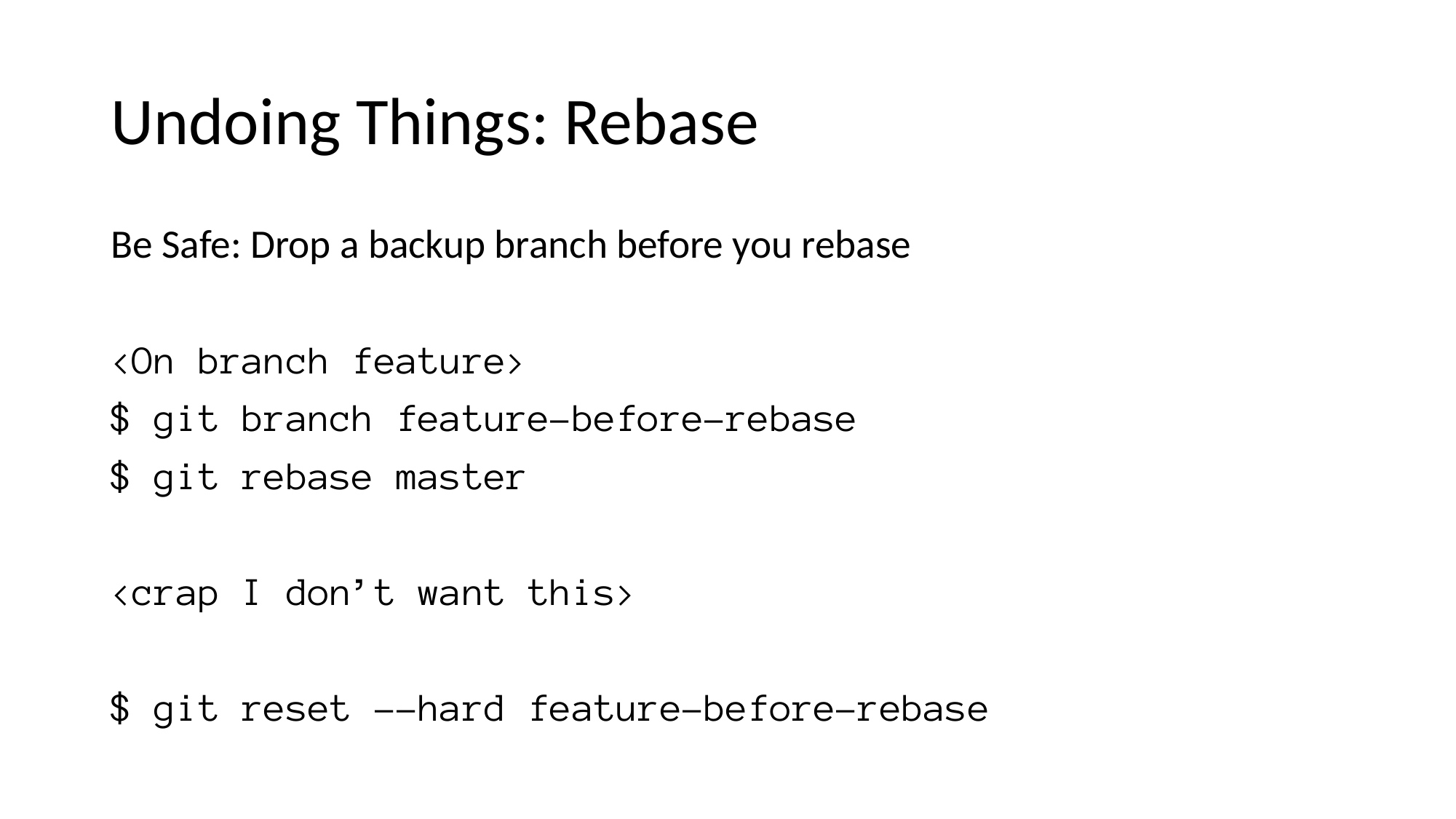

# Undoing Things: Rebase
Be Safe: Drop a backup branch before you rebase

<On branch feature>
$ git branch feature-before-rebase
$ git rebase master

<crap I don’t want this>

$ git reset --hard feature-before-rebase